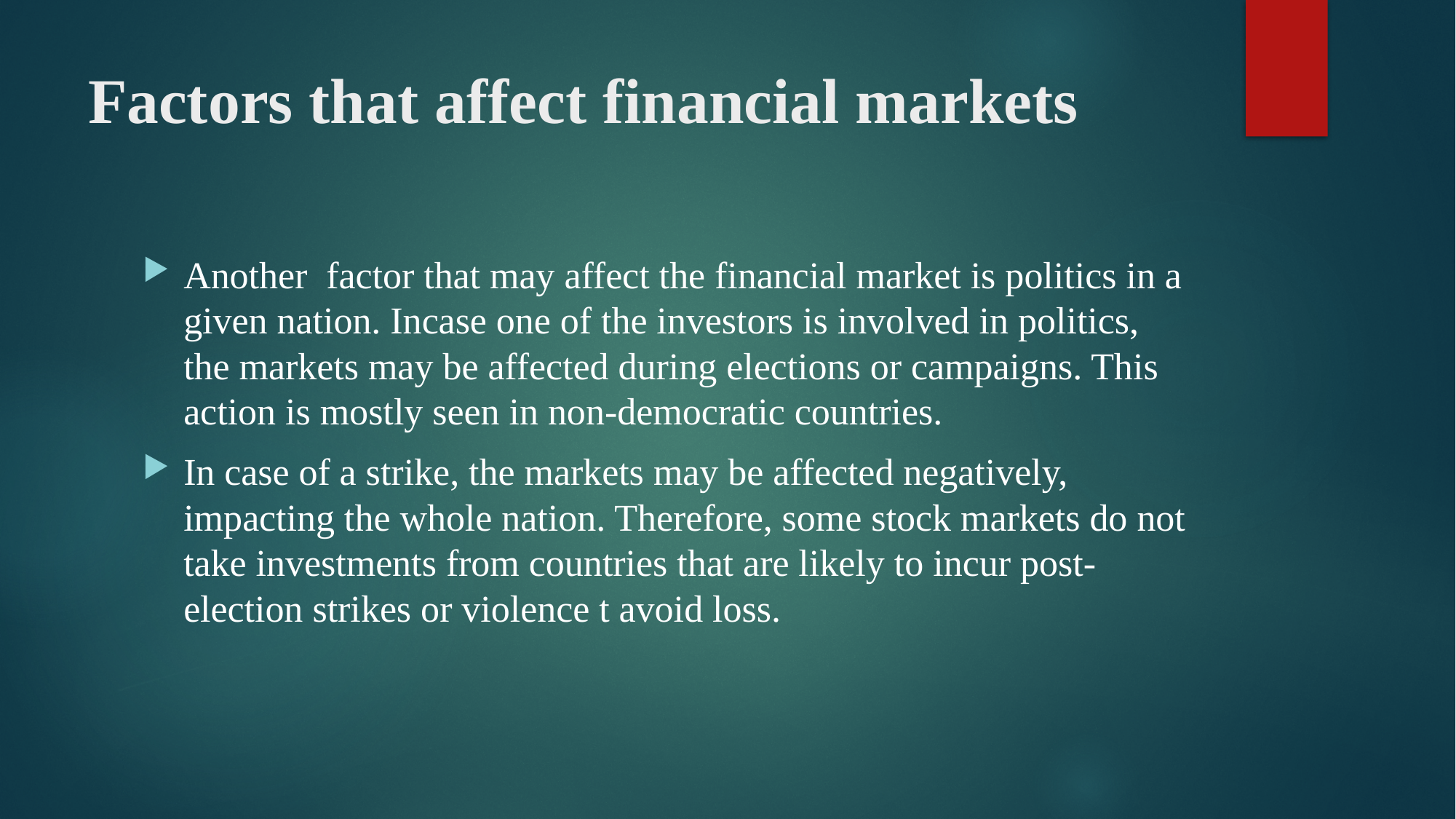

# Factors that affect financial markets
Another  factor that may affect the financial market is politics in a given nation. Incase one of the investors is involved in politics, the markets may be affected during elections or campaigns. This action is mostly seen in non-democratic countries.
In case of a strike, the markets may be affected negatively, impacting the whole nation. Therefore, some stock markets do not take investments from countries that are likely to incur post-election strikes or violence t avoid loss.